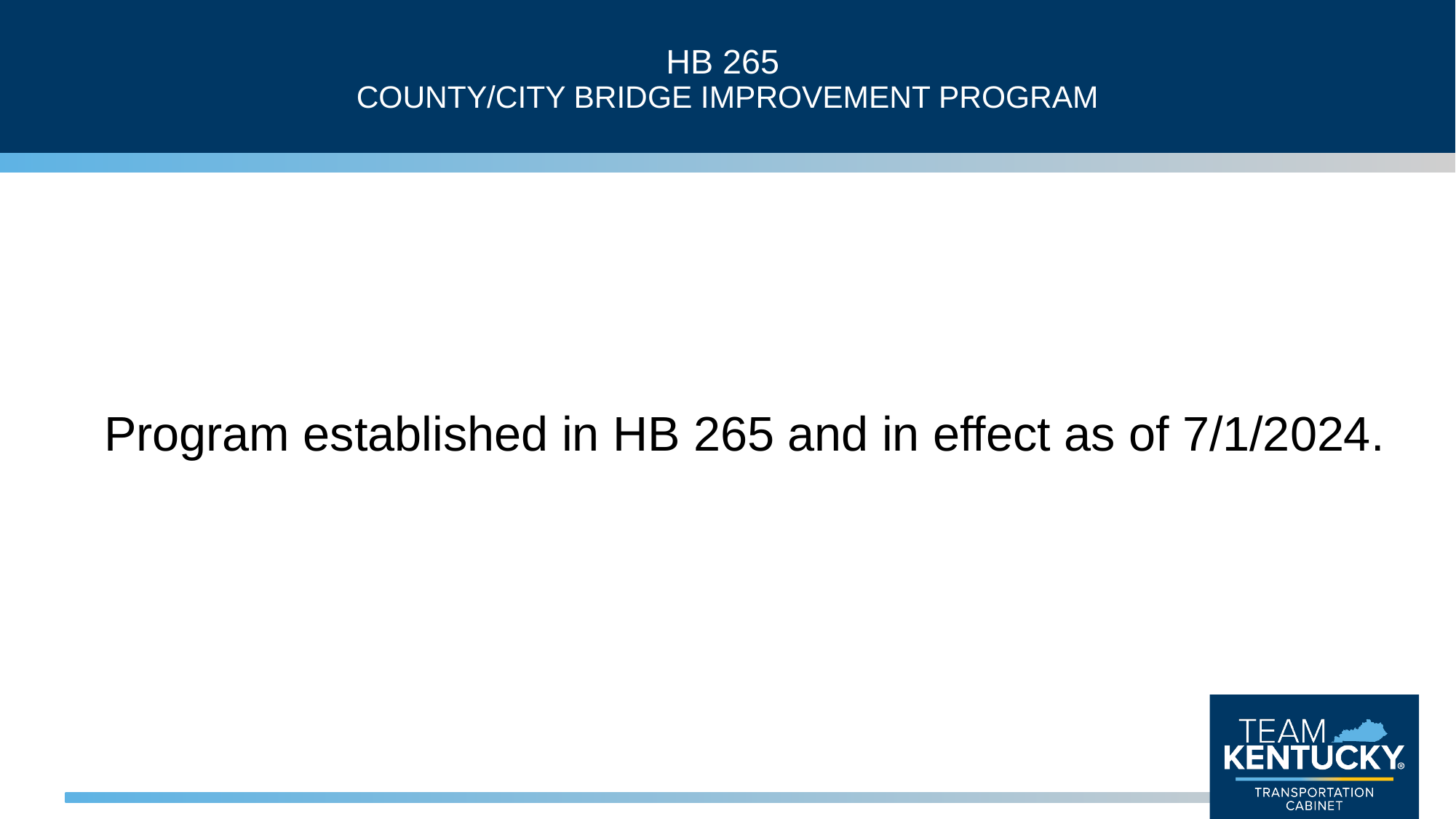

# HB 265 COUNTY/CITY BRIDGE IMPROVEMENT PROGRAM
Program established in HB 265 and in effect as of 7/1/2024.